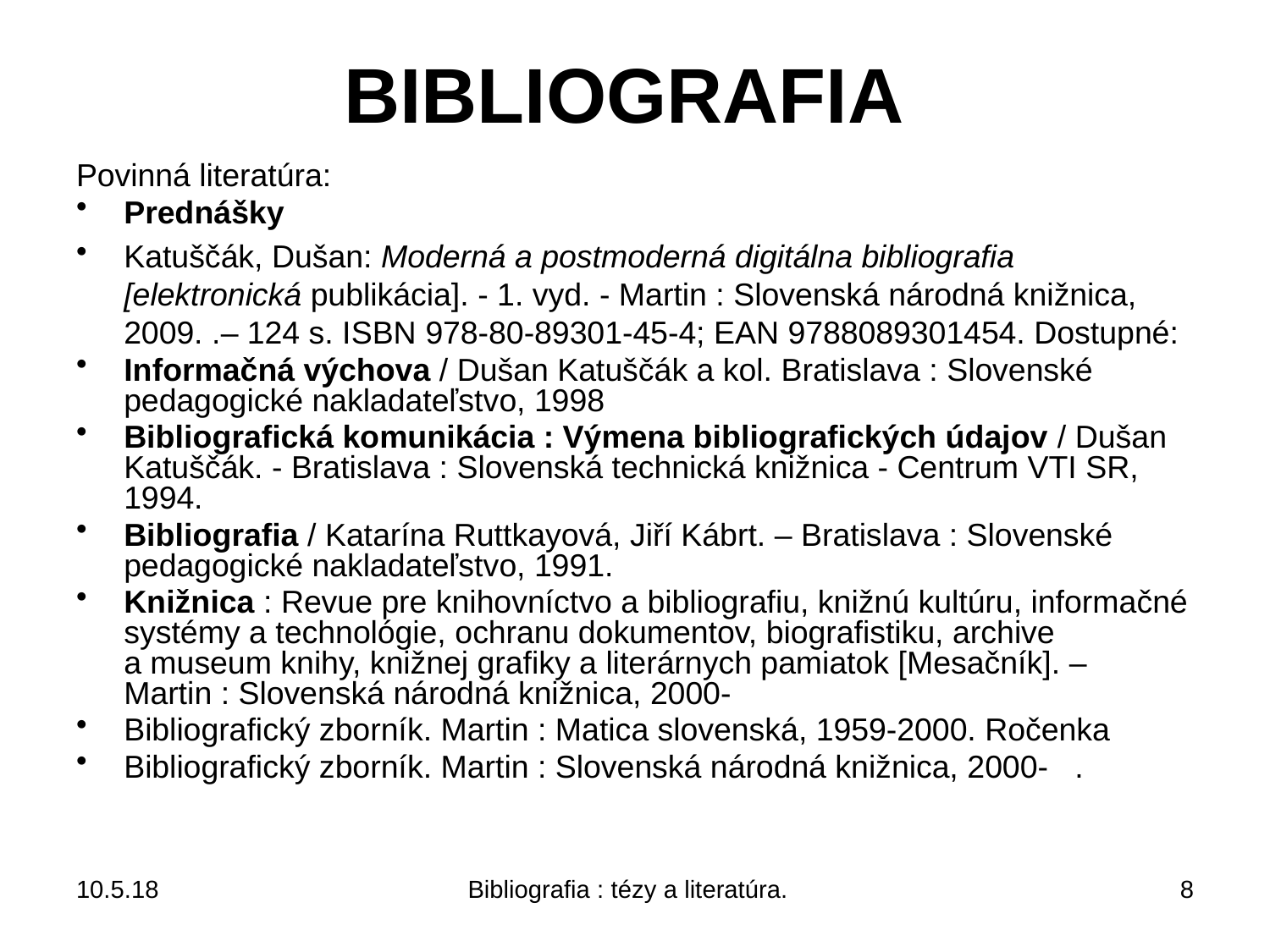

# BIBLIOGRAFIA
Povinná literatúra:
Prednášky
Katuščák, Dušan: Moderná a postmoderná digitálna bibliografia [elektronická publikácia]. - 1. vyd. - Martin : Slovenská národná knižnica, 2009. .– 124 s. ISBN 978-80-89301-45-4; EAN 9788089301454. Dostupné:
Informačná výchova / Dušan Katuščák a kol. Bratislava : Slovenské pedagogické nakladateľstvo, 1998
Bibliografická komunikácia : Výmena bibliografických údajov / Dušan Katuščák. - Bratislava : Slovenská technická knižnica - Centrum VTI SR, 1994.
Bibliografia / Katarína Ruttkayová, Jiří Kábrt. – Bratislava : Slovenské pedagogické nakladateľstvo, 1991.
Knižnica : Revue pre knihovníctvo a bibliografiu, knižnú kultúru, informačné systémy a technológie, ochranu dokumentov, biografistiku, archive a museum knihy, knižnej grafiky a literárnych pamiatok [Mesačník]. – Martin : Slovenská národná knižnica, 2000-
Bibliografický zborník. Martin : Matica slovenská, 1959-2000. Ročenka
Bibliografický zborník. Martin : Slovenská národná knižnica, 2000-   .
10.5.18
Bibliografia : tézy a literatúra.
8